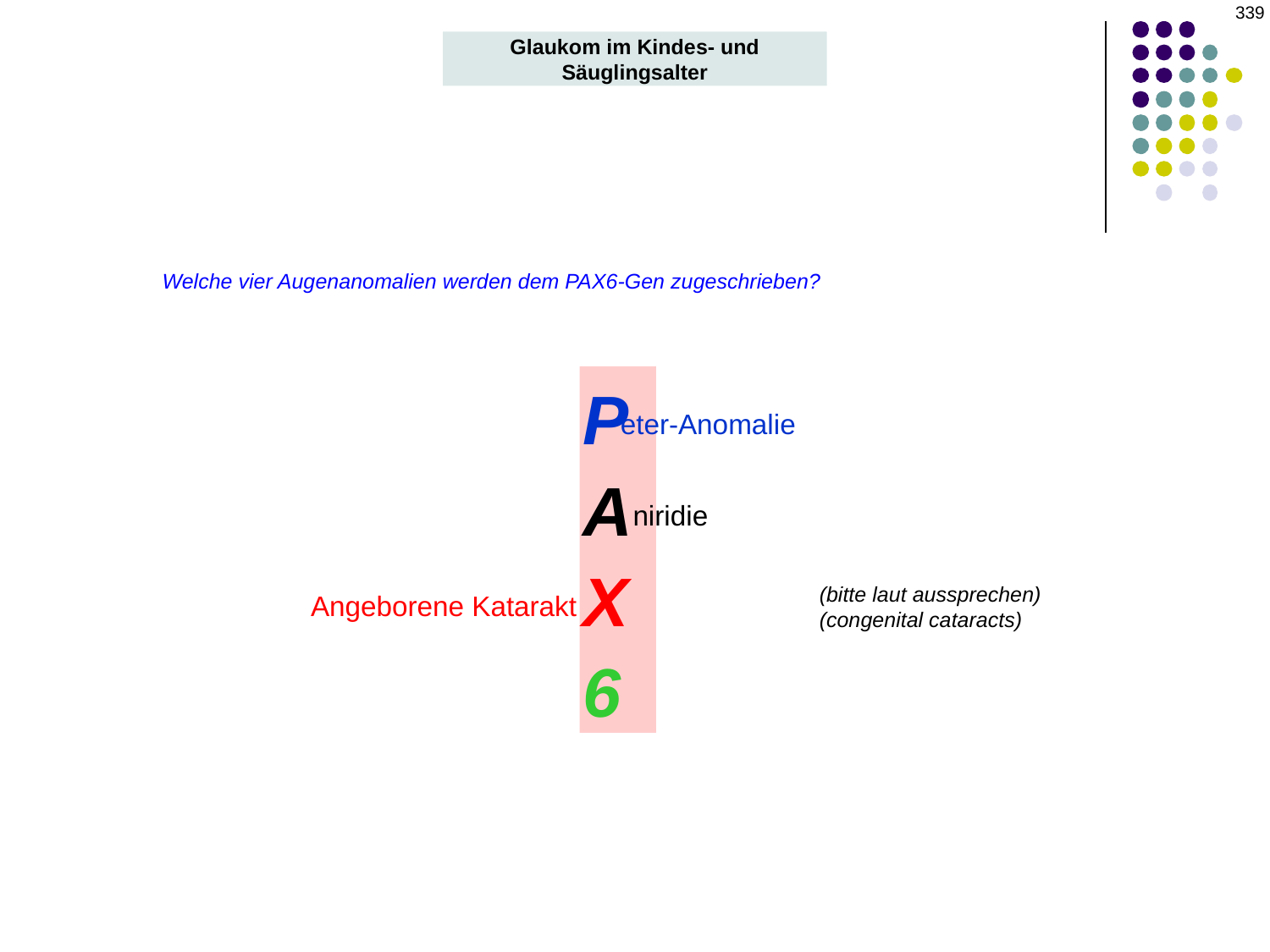

339
Glaukom im Kindes- und Säuglingsalter
Welche vier Augenanomalien werden dem PAX6-Gen zugeschrieben?
P
A
X
6
eter-Anomalie
niridie
(bitte laut aussprechen)
(congenital cataracts)
Angeborene Katarakt